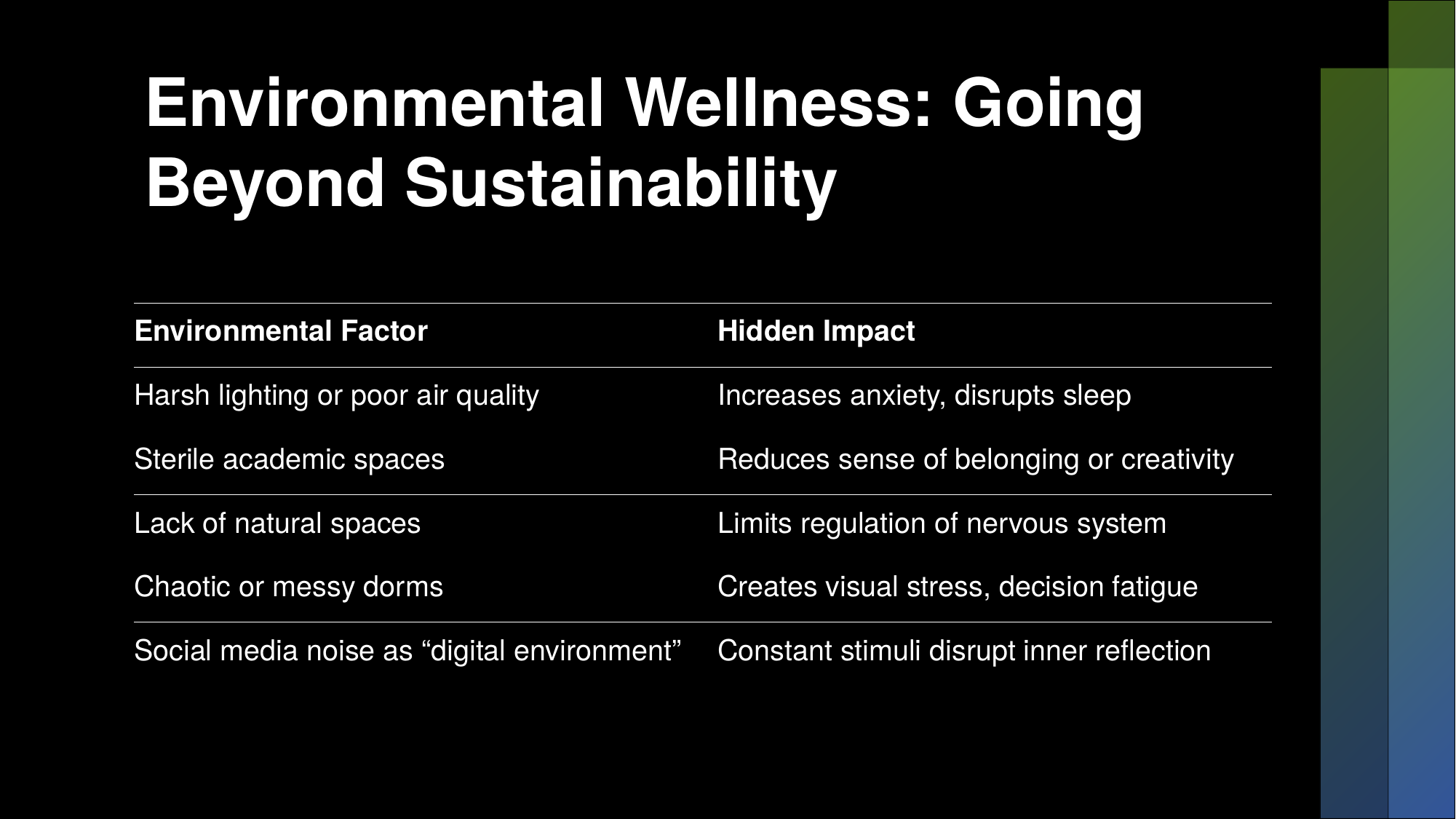

# Environmental Wellness: Going Beyond Sustainability

| Environmental Factor | Hidden Impact |
| --- | --- |
| Harsh lighting or poor air quality | Increases anxiety, disrupts sleep |
| Sterile academic spaces | Reduces sense of belonging or creativity |
| Lack of natural spaces | Limits regulation of nervous system |
| Chaotic or messy dorms | Creates visual stress, decision fatigue |
| Social media noise as “digital environment” | Constant stimuli disrupt inner reflection |